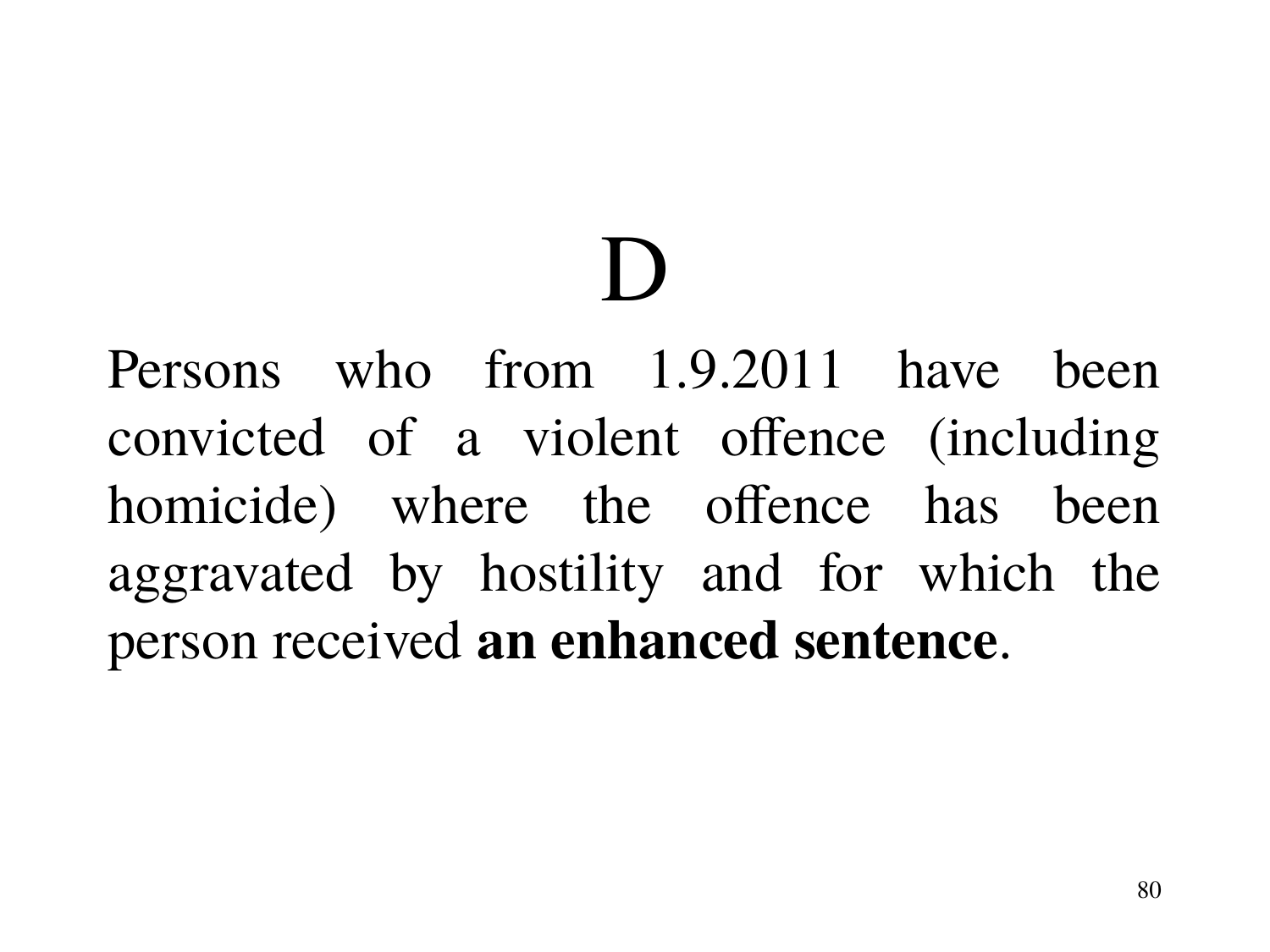

D
Persons who from 1.9.2011 have been convicted of a violent offence (including homicide) where the offence has been aggravated by hostility and for which the person received an enhanced sentence.

80